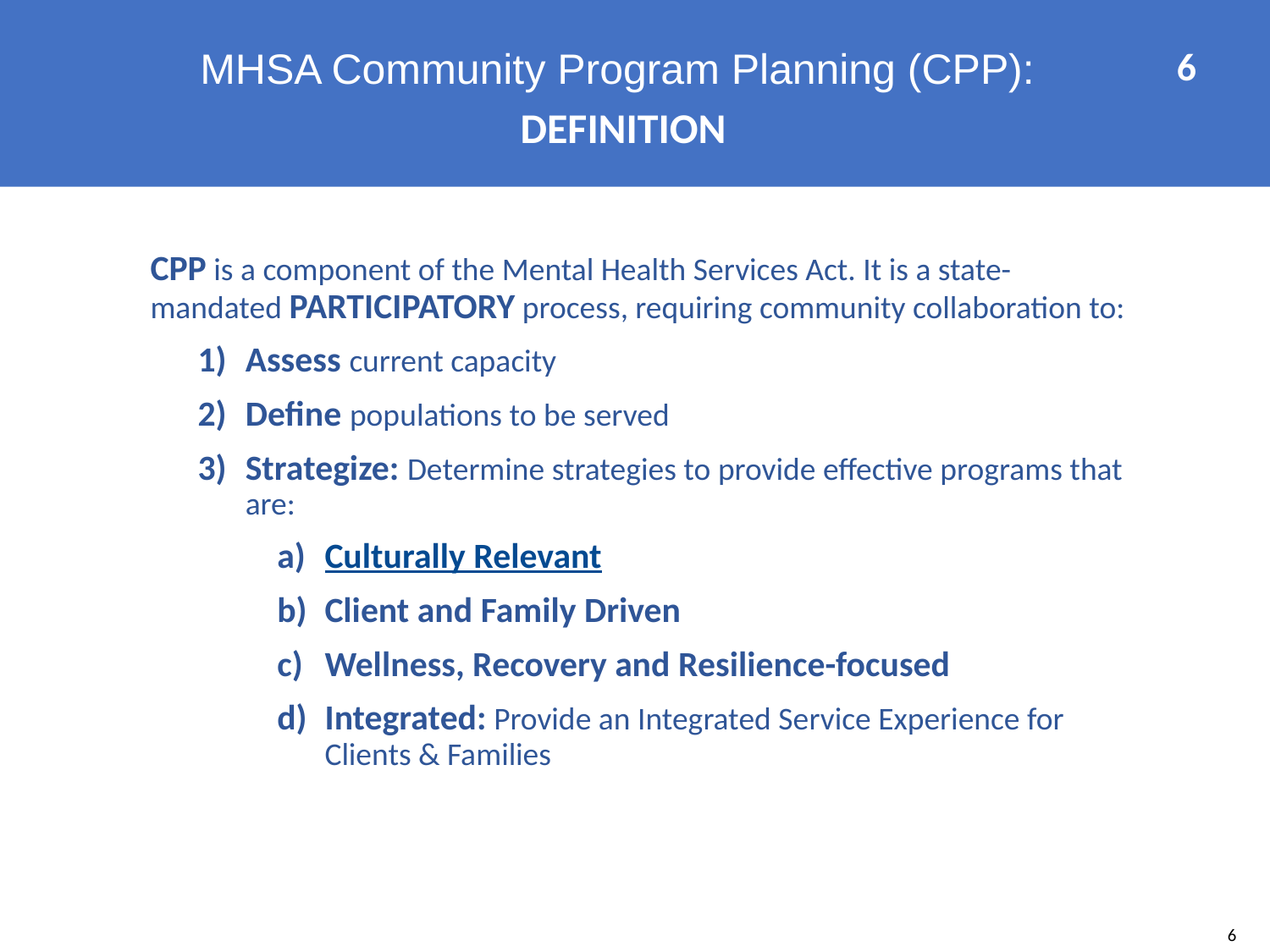

MHSA Community Program Planning (CPP):
DEFINITION
6
CPP is a component of the Mental Health Services Act. It is a state-mandated PARTICIPATORY process, requiring community collaboration to:
Assess current capacity
Define populations to be served
Strategize: Determine strategies to provide effective programs that are:
Culturally Relevant
Client and Family Driven
Wellness, Recovery and Resilience-focused
Integrated: Provide an Integrated Service Experience for Clients & Families